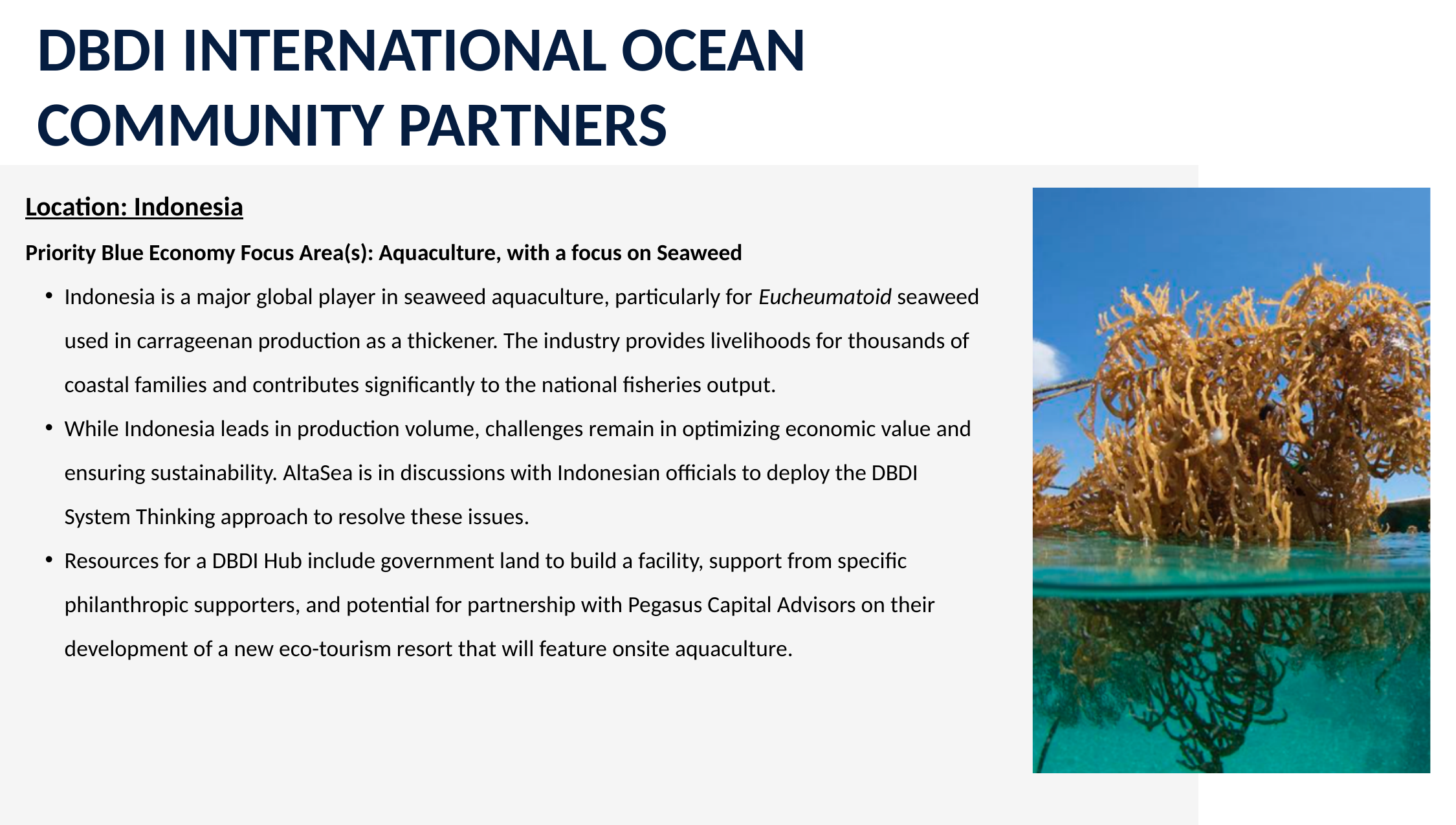

DBDI INTERNATIONAL OCEAN COMMUNITY PARTNERS

Location: Indonesia
Priority Blue Economy Focus Area(s): Aquaculture, with a focus on Seaweed
Indonesia is a major global player in seaweed aquaculture, particularly for Eucheumatoid seaweed used in carrageenan production as a thickener. The industry provides livelihoods for thousands of coastal families and contributes significantly to the national fisheries output.
While Indonesia leads in production volume, challenges remain in optimizing economic value and ensuring sustainability. AltaSea is in discussions with Indonesian officials to deploy the DBDI System Thinking approach to resolve these issues.
Resources for a DBDI Hub include government land to build a facility, support from specific philanthropic supporters, and potential for partnership with Pegasus Capital Advisors on their development of a new eco-tourism resort that will feature onsite aquaculture.